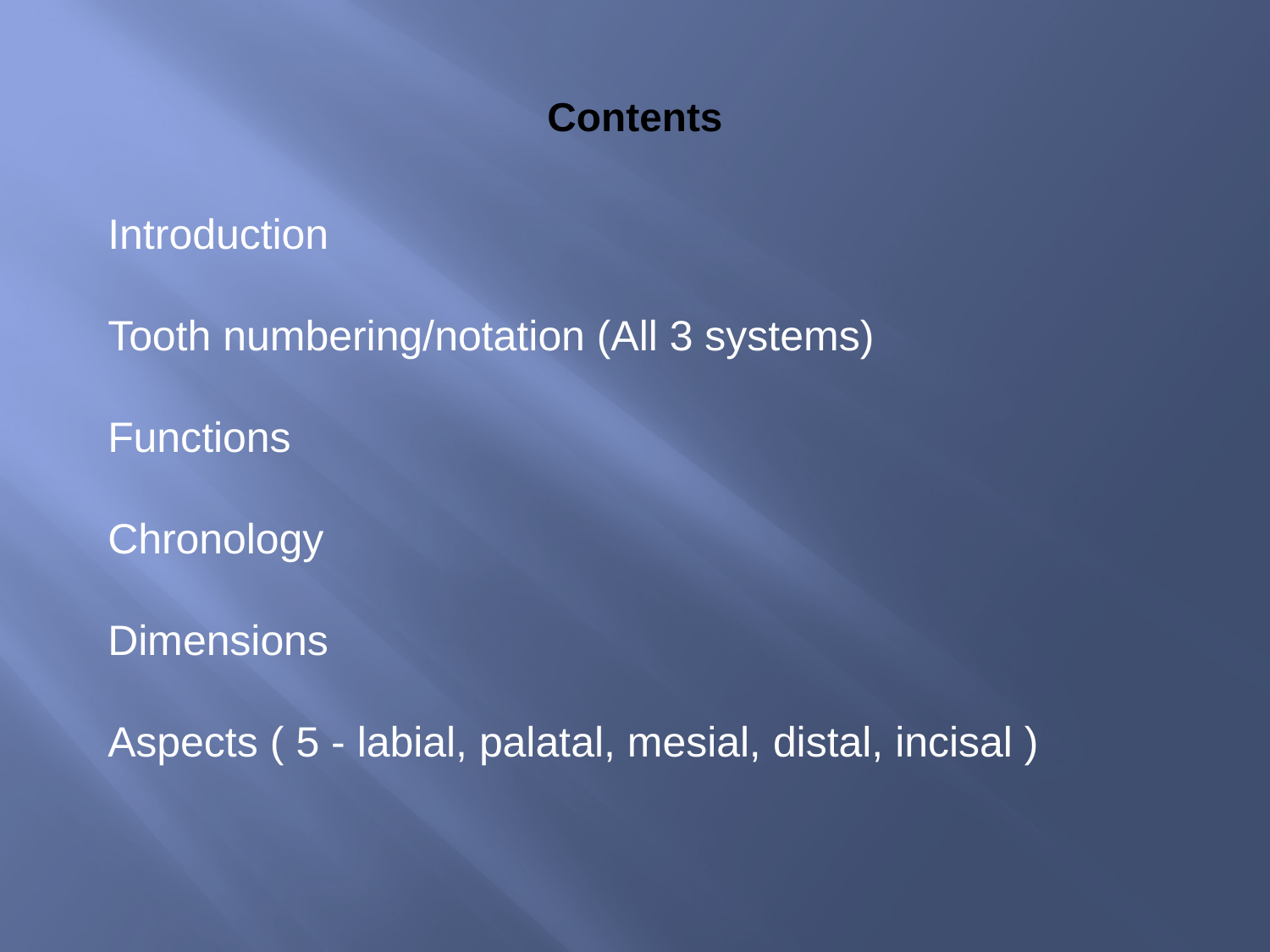

# Contents
Introduction

Tooth numbering/notation (All 3 systems)

Functions

Chronology

Dimensions

Aspects ( 5 - labial, palatal, mesial, distal, incisal )